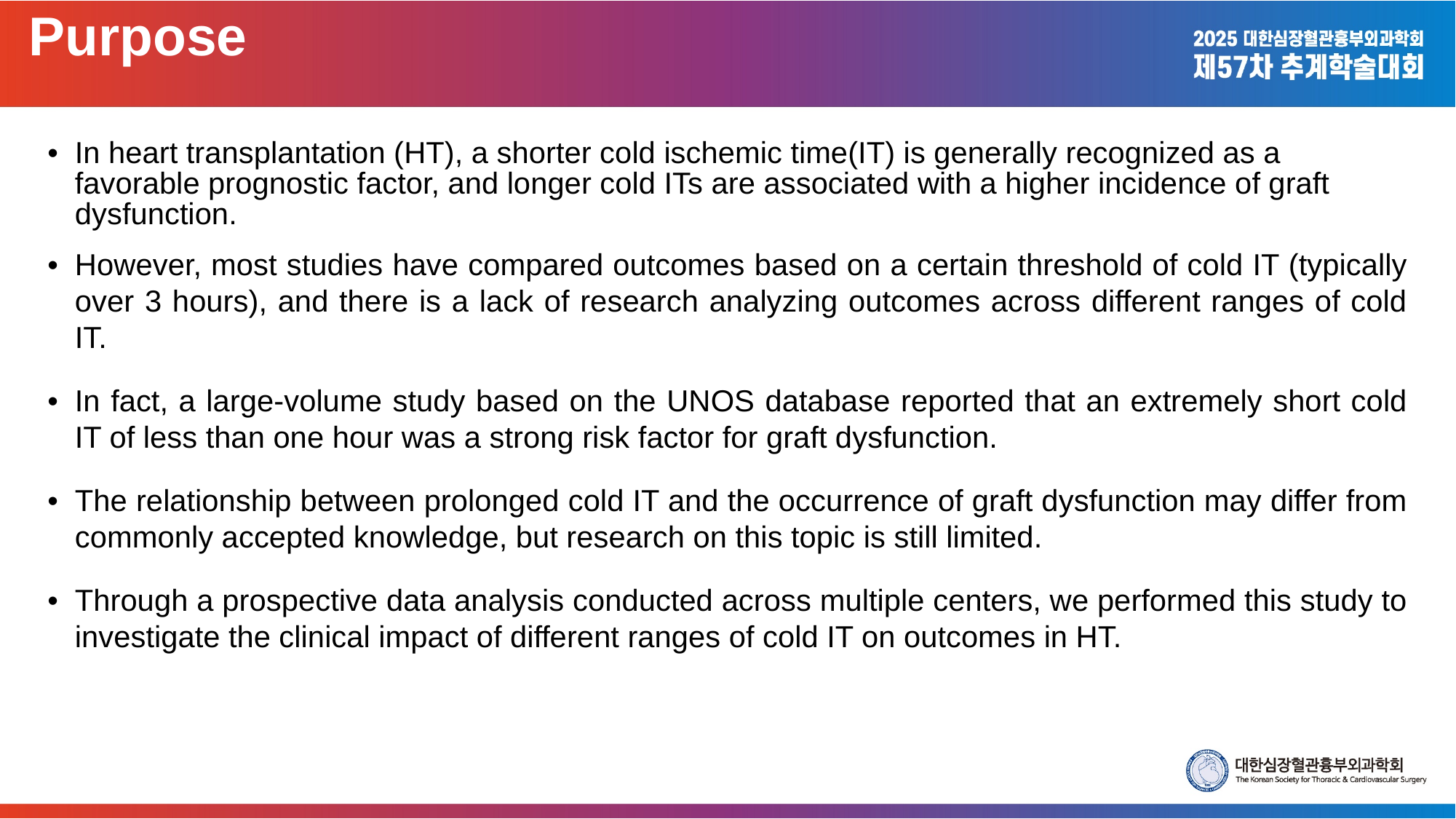

Purpose
In heart transplantation (HT), a shorter cold ischemic time(IT) is generally recognized as a favorable prognostic factor, and longer cold ITs are associated with a higher incidence of graft dysfunction.
However, most studies have compared outcomes based on a certain threshold of cold IT (typically over 3 hours), and there is a lack of research analyzing outcomes across different ranges of cold IT.
In fact, a large-volume study based on the UNOS database reported that an extremely short cold IT of less than one hour was a strong risk factor for graft dysfunction.
The relationship between prolonged cold IT and the occurrence of graft dysfunction may differ from commonly accepted knowledge, but research on this topic is still limited.
Through a prospective data analysis conducted across multiple centers, we performed this study to investigate the clinical impact of different ranges of cold IT on outcomes in HT.